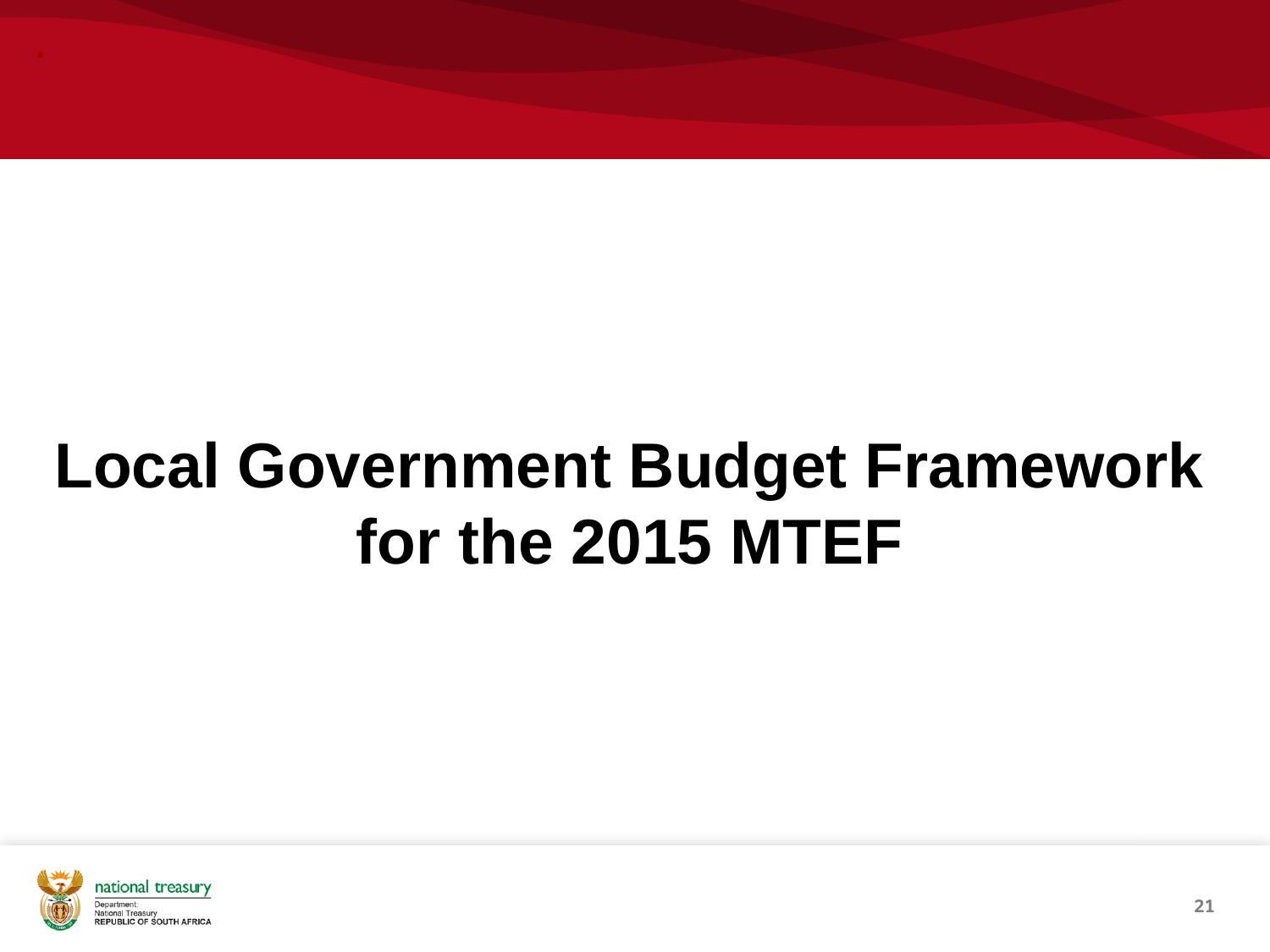

# .

Local Government Budget Framework for the 2015 MTEF
21